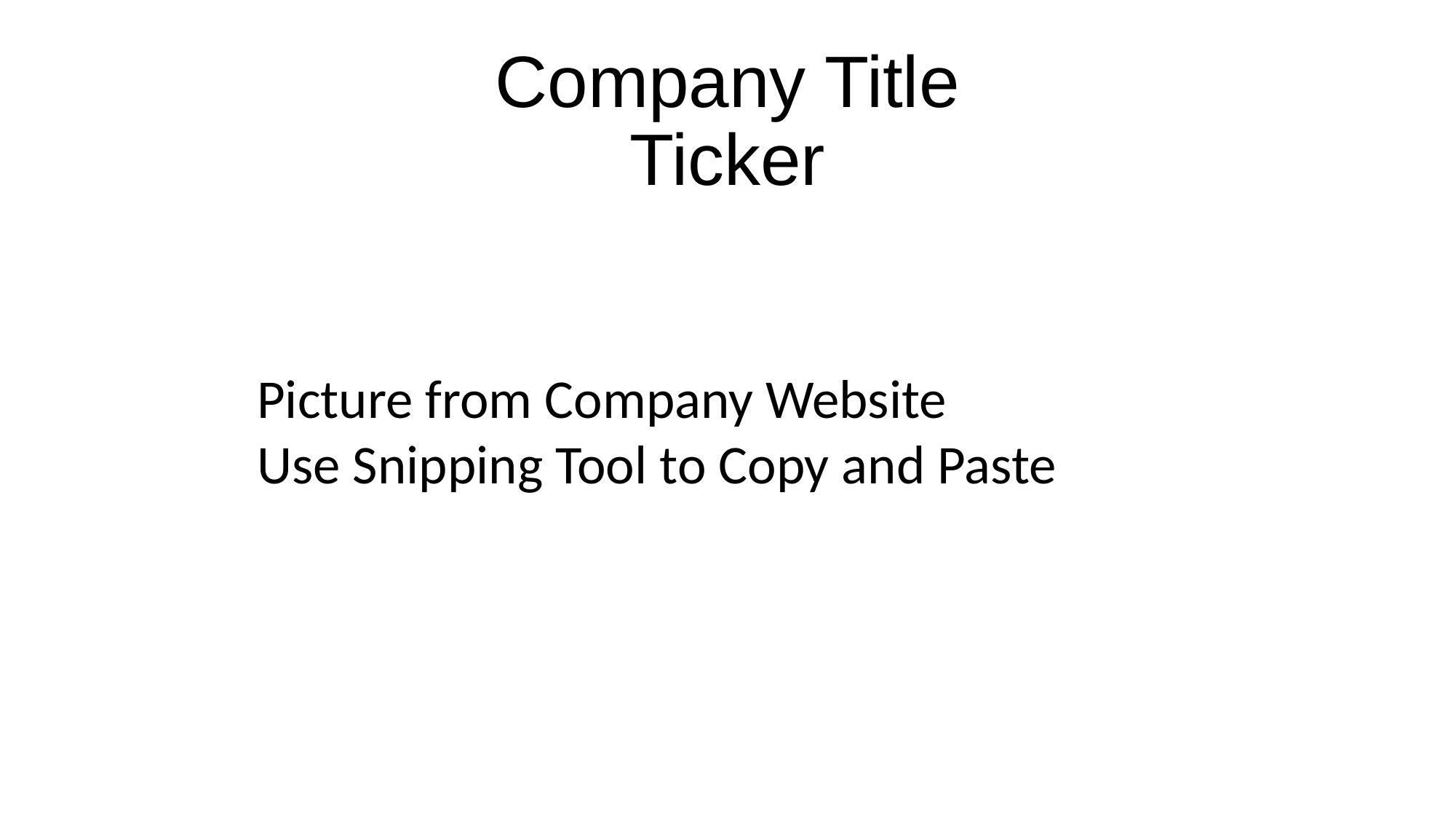

# Company Title Ticker
Picture from Company Website
Use Snipping Tool to Copy and Paste